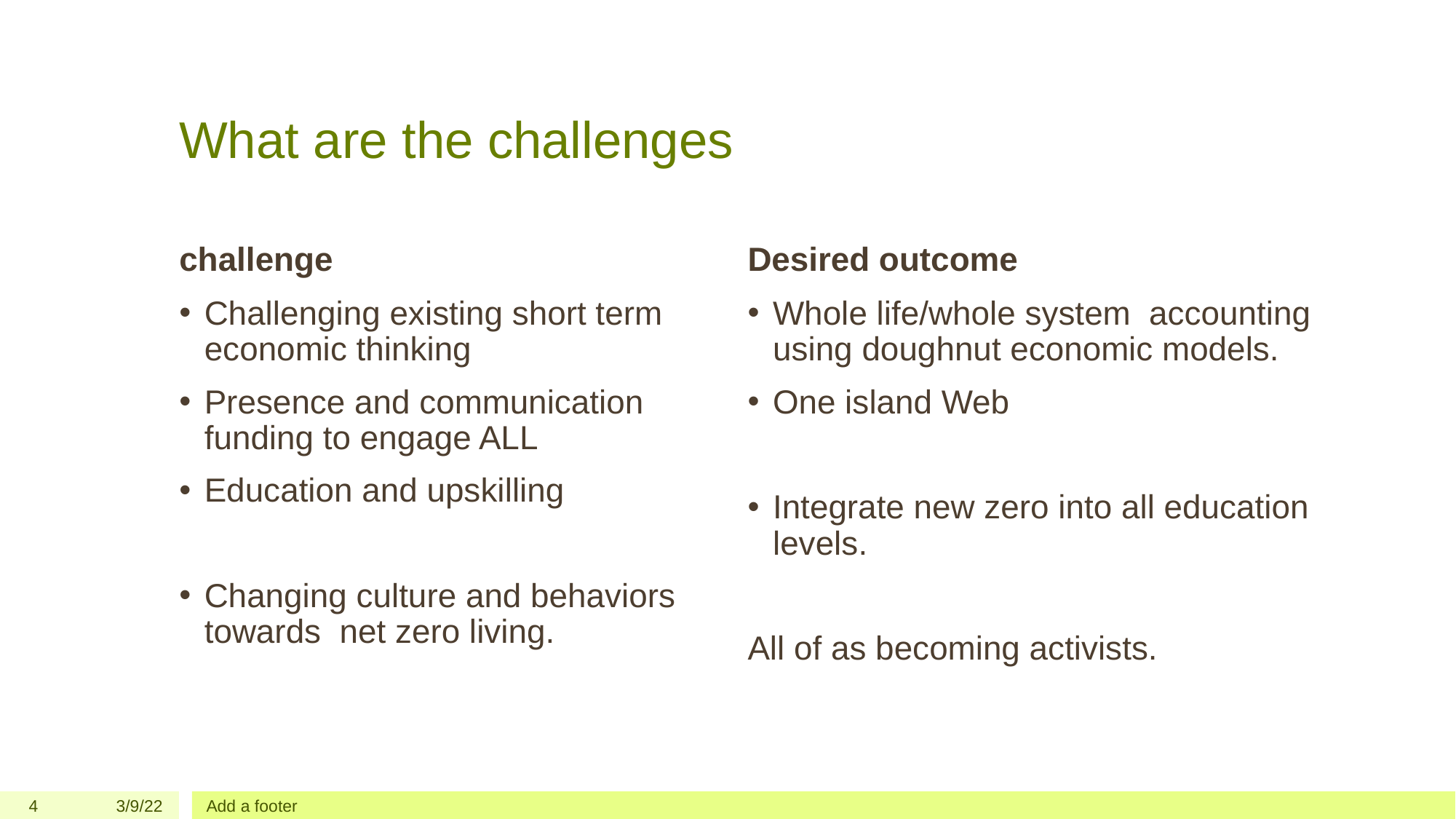

# What are the challenges
challenge
Desired outcome
Challenging existing short term economic thinking
Presence and communication funding to engage ALL
Education and upskilling

Changing culture and behaviors towards  net zero living.
Whole life/whole system  accounting using doughnut economic models.
One island Web

Integrate new zero into all education levels.

All of as becoming activists.
4
3/9/22
Add a footer